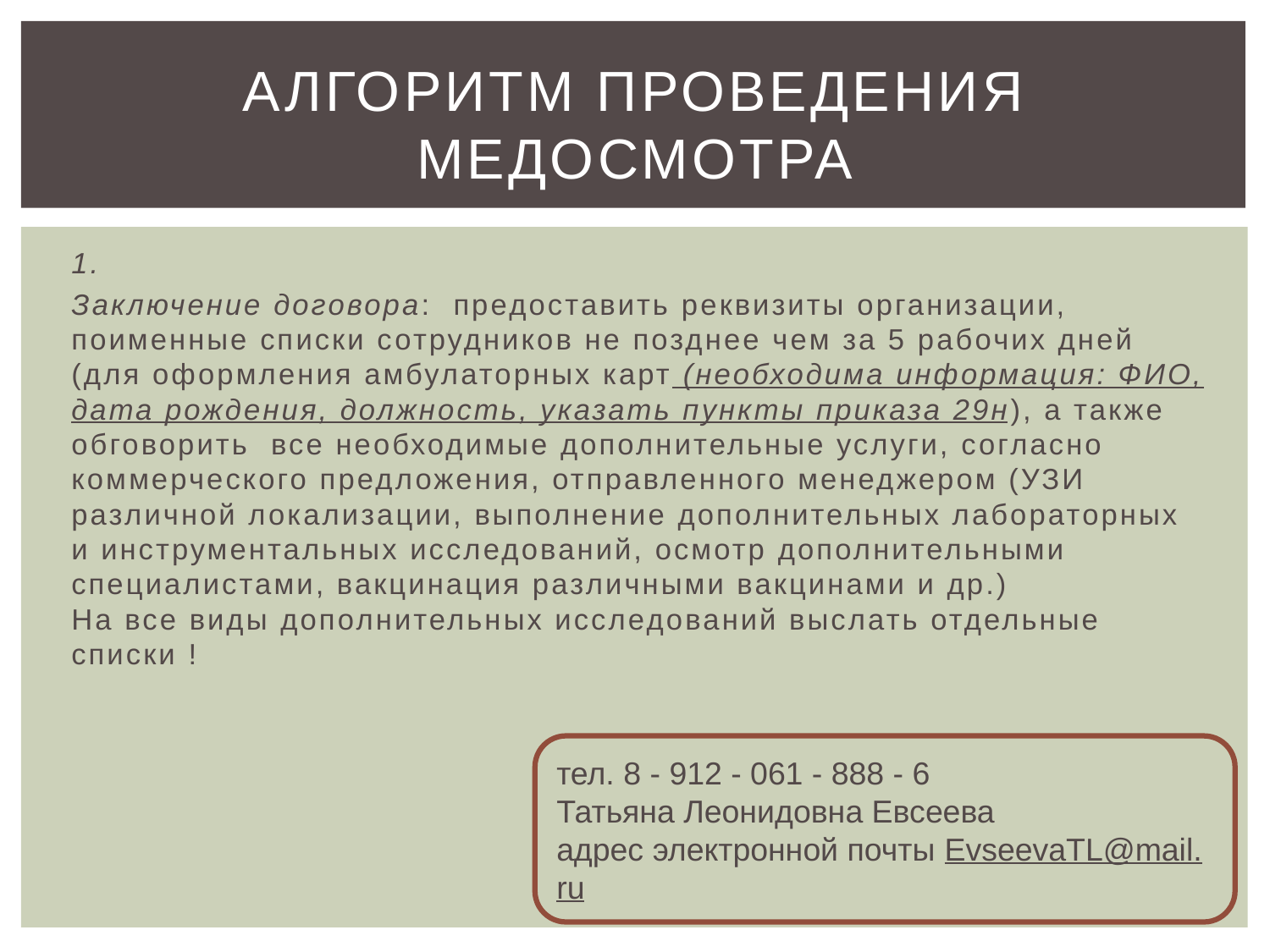

# Алгоритм проведения медосмотра
1.
Заключение договора:  предоставить реквизиты организации, поименные списки сотрудников не позднее чем за 5 рабочих дней (для оформления амбулаторных карт (необходима информация: ФИО, дата рождения, должность, указать пункты приказа 29н), а также обговорить  все необходимые дополнительные услуги, согласно коммерческого предложения, отправленного менеджером (УЗИ различной локализации, выполнение дополнительных лабораторных и инструментальных исследований, осмотр дополнительными специалистами, вакцинация различными вакцинами и др.)
На все виды дополнительных исследований выслать отдельные списки !

тел. 8 - 912 - 061 - 888 - 6
Татьяна Леонидовна Евсеева
адрес электронной почты EvseevaTL@mail.ru